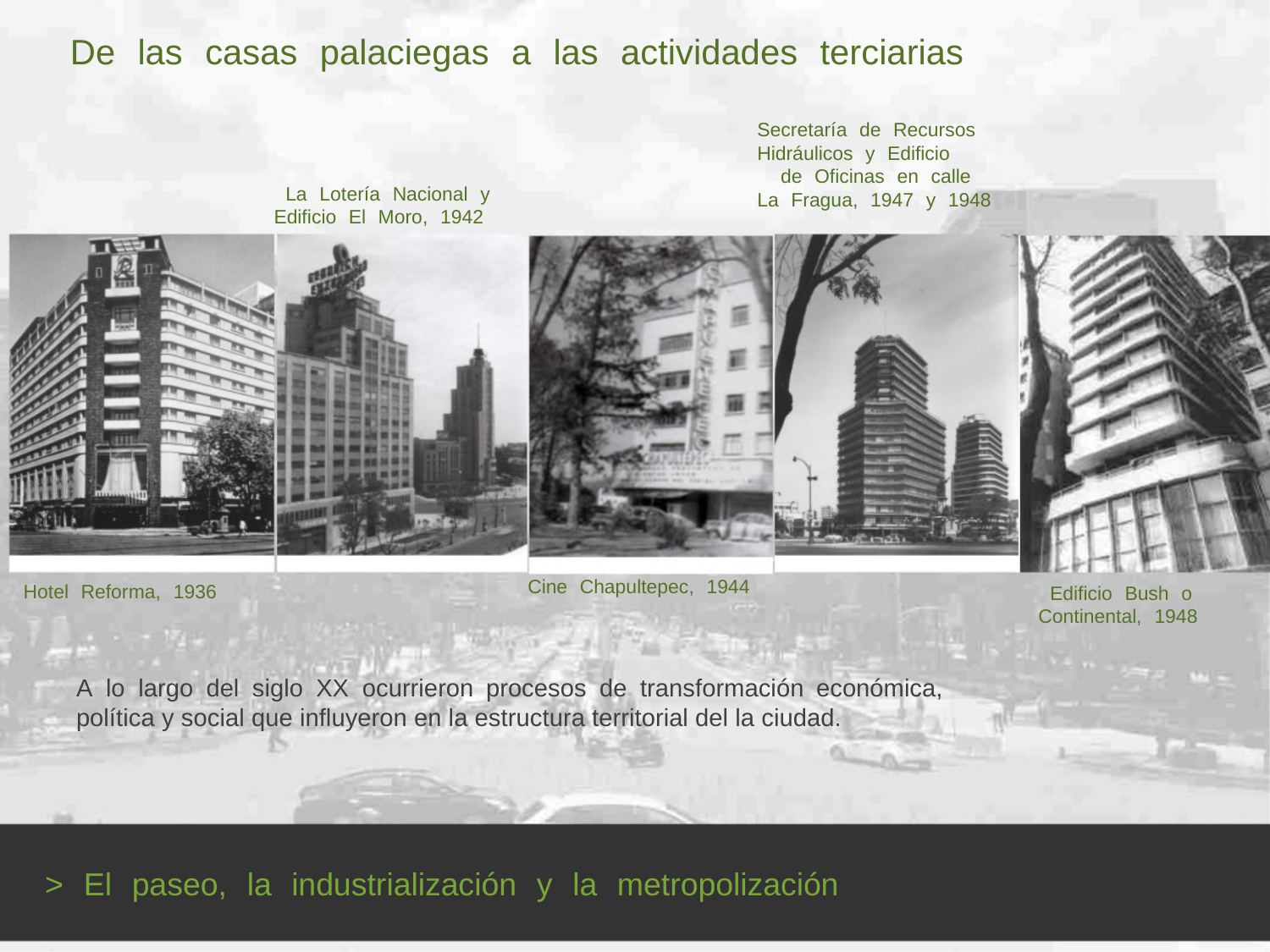

De las casas palaciegas a las actividades terciarias
Secretaría de Recursos
Hidráulicos y Edificio
de Oficinas en calle
La Lotería Nacional y
Edificio El Moro, 1942
La Fragua, 1947 y 1948
Cine Chapultepec, 1944
Hotel Reforma, 1936
Edificio Bush o
Continental, 1948
A lo largo del siglo XX ocurrieron procesos de transformación económica,
política y social que influyeron en la estructura territorial del la ciudad.
> El paseo, la industrialización y la metropolización